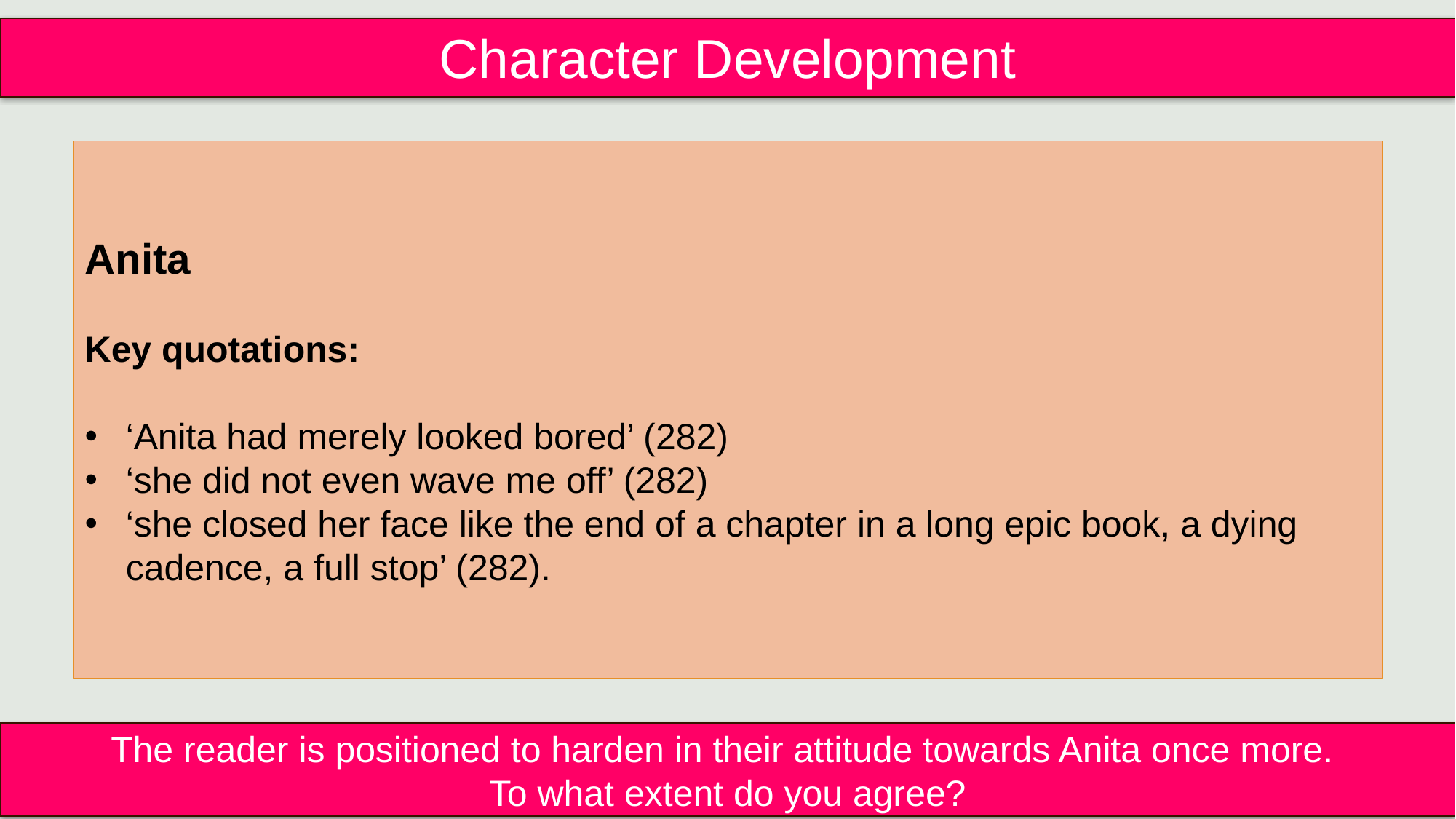

Character Development

Anita

Key quotations:

‘Anita had merely looked bored’ (282)
‘she did not even wave me off’ (282)
‘she closed her face like the end of a chapter in a long epic book, a dying cadence, a full stop’ (282).

The reader is positioned to harden in their attitude towards Anita once more.
To what extent do you agree?